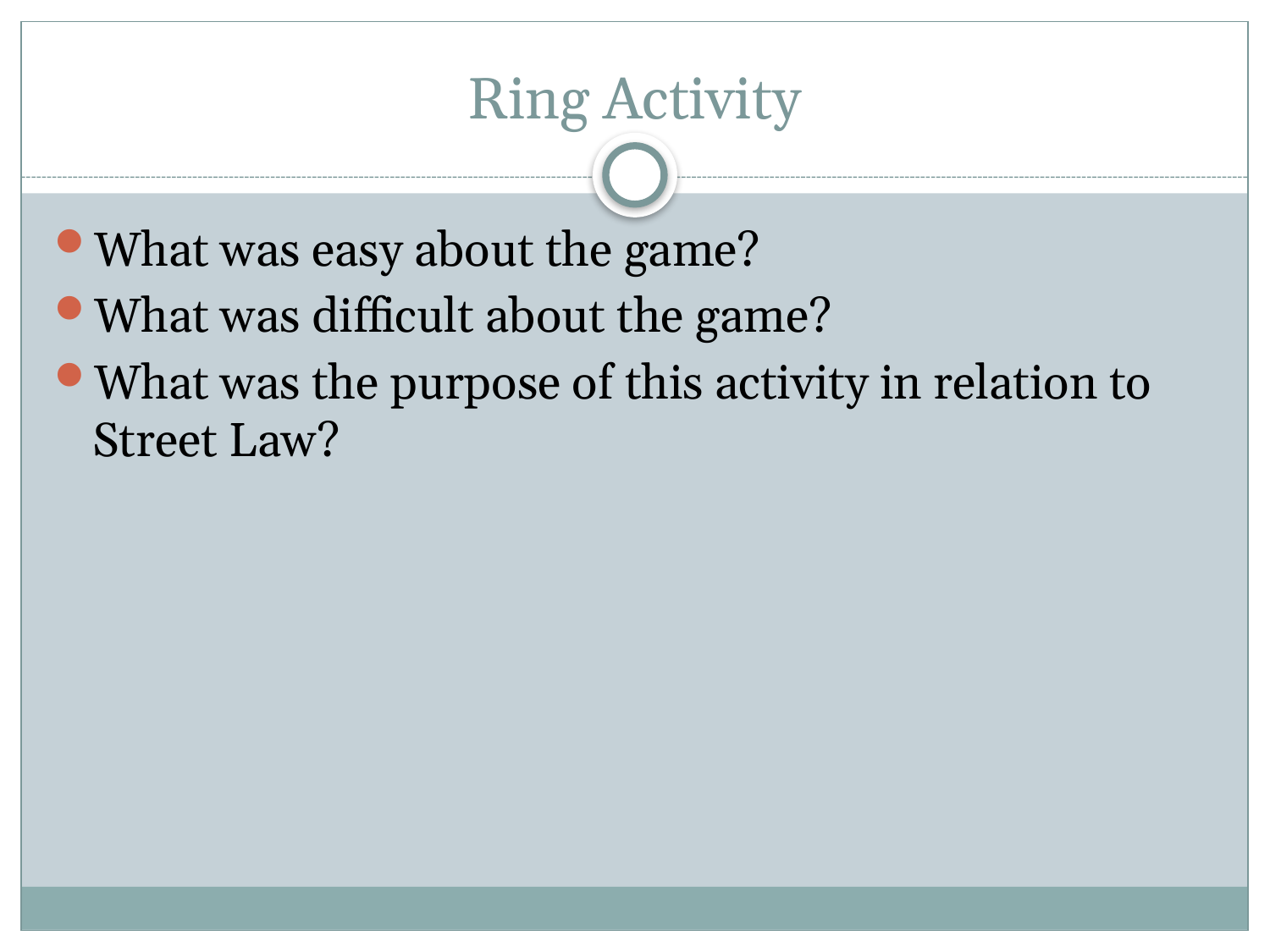

# Ring Activity
What was easy about the game?
What was difficult about the game?
What was the purpose of this activity in relation to Street Law?